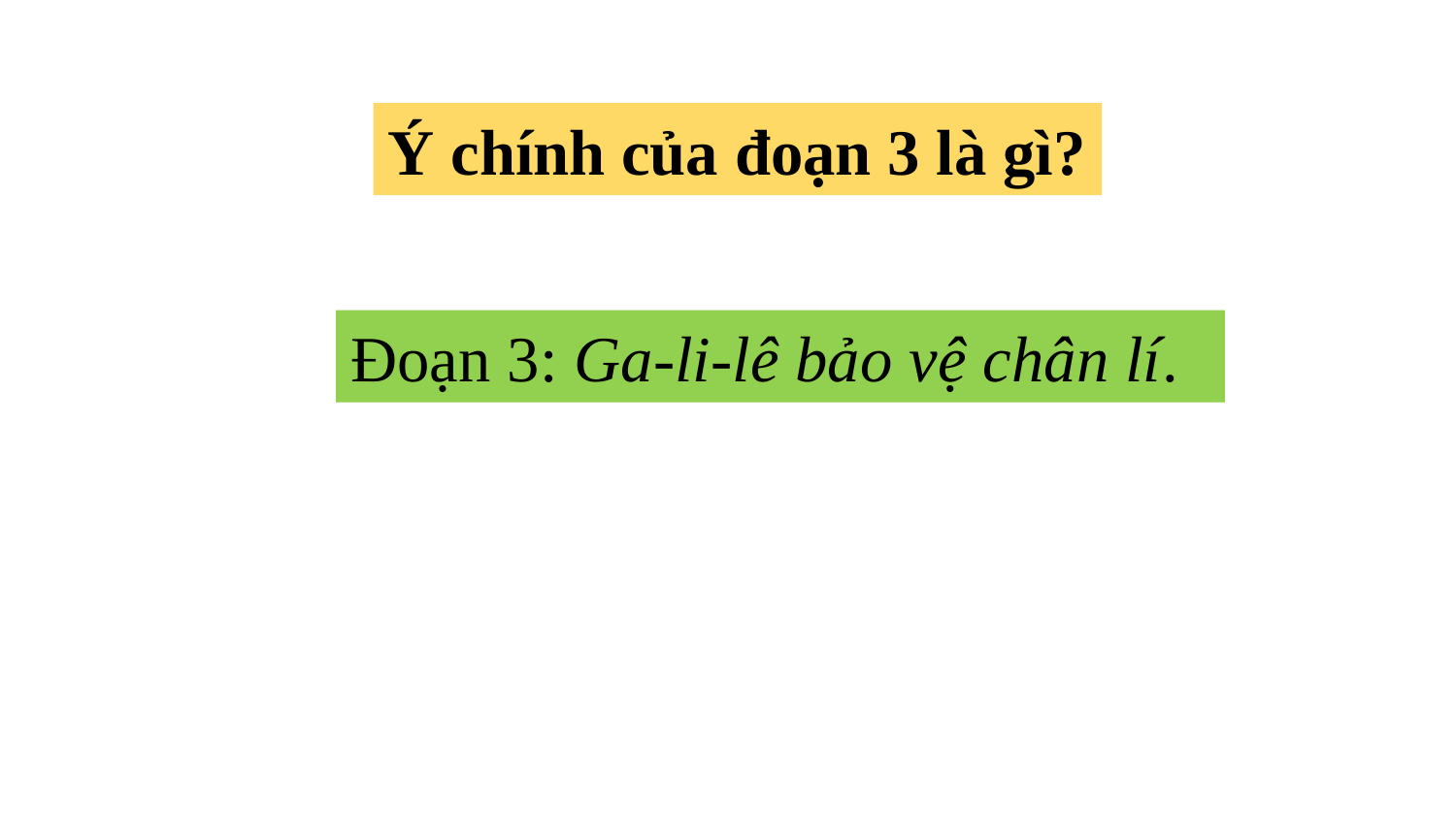

Ý chính của đoạn 3 là gì?
Đoạn 3: Ga-li-lê bảo vệ chân lí.